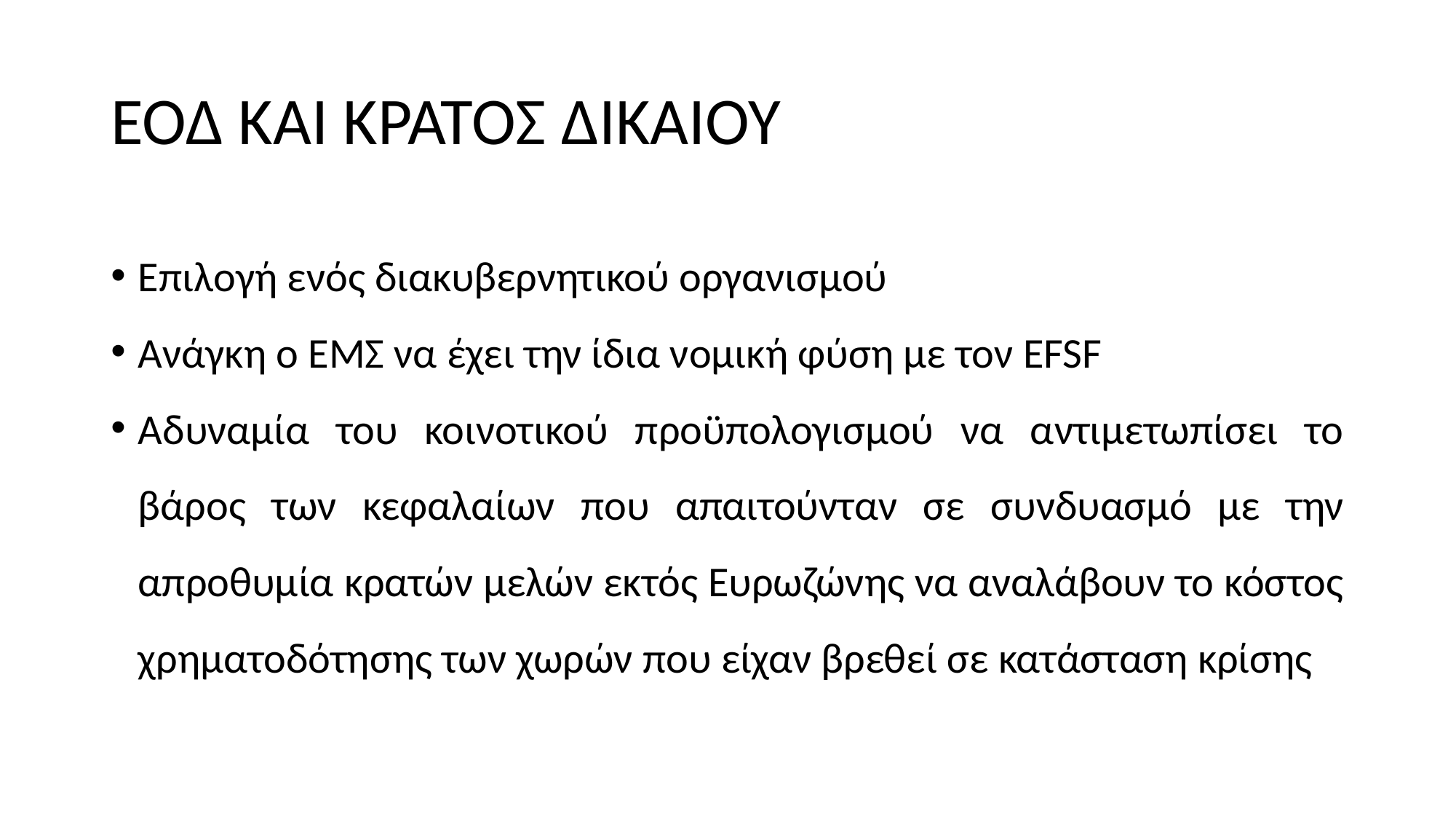

# ΕΟΔ ΚΑΙ ΚΡΑΤΟΣ ΔΙΚΑΙΟΥ
Επιλογή ενός διακυβερνητικού οργανισμού
Ανάγκη ο ΕΜΣ να έχει την ίδια νομική φύση με τον EFSF
Αδυναμία του κοινοτικού προϋπολογισμού να αντιμετωπίσει το βάρος των κεφαλαίων που απαιτούνταν σε συνδυασμό με την απροθυμία κρατών μελών εκτός Ευρωζώνης να αναλάβουν το κόστος χρηματοδότησης των χωρών που είχαν βρεθεί σε κατάσταση κρίσης